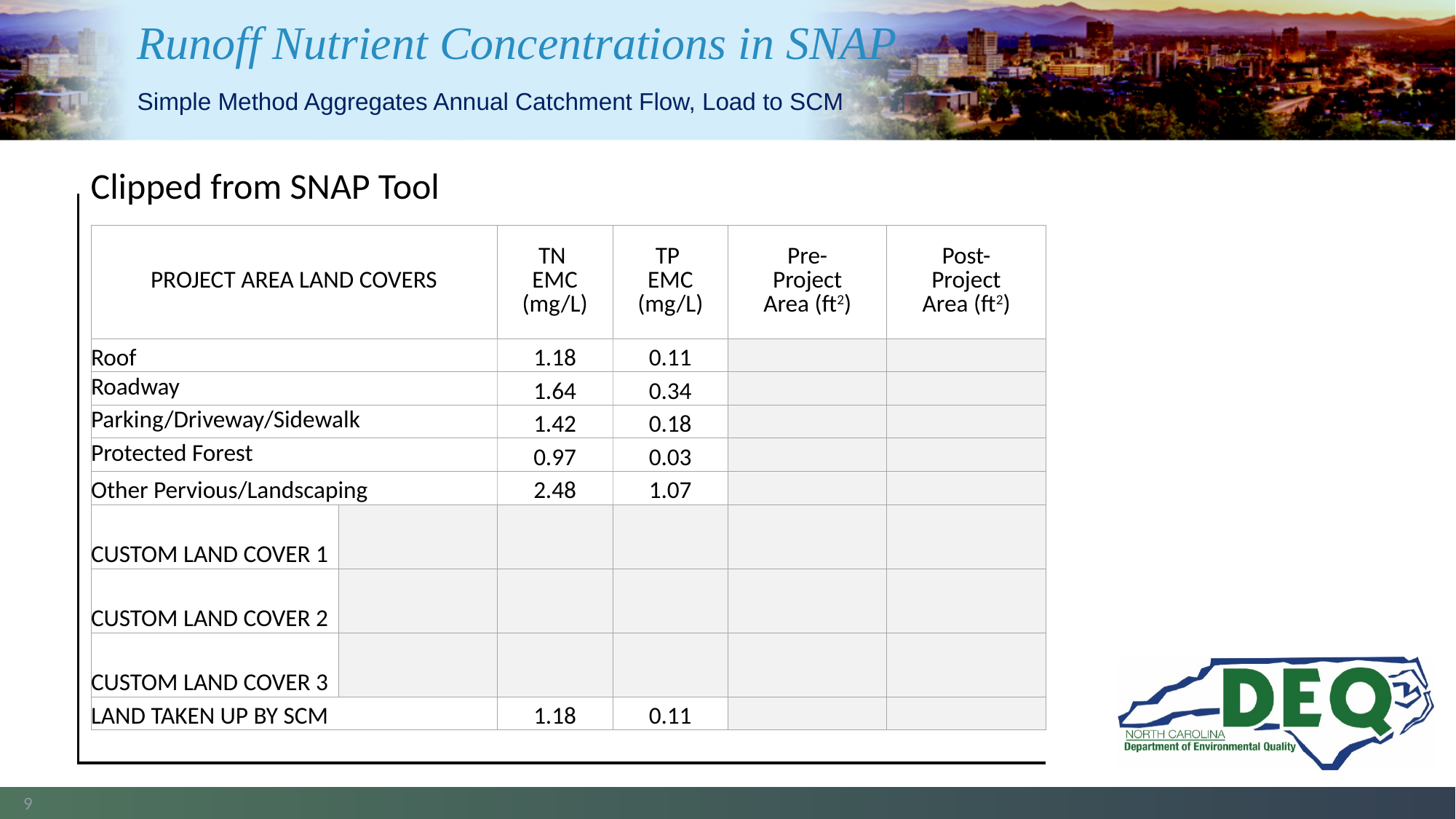

# Runoff Nutrient Concentrations in SNAP
Simple Method Aggregates Annual Catchment Flow, Load to SCM
Clipped from SNAP Tool
|  |  |  |  |  |  |  |
| --- | --- | --- | --- | --- | --- | --- |
|  | PROJECT AREA LAND COVERS |  | TN EMC (mg/L) | TP EMC (mg/L) | Pre- Project Area (ft2) | Post- Project Area (ft2) |
|  |  |  |  |  |  |  |
|  | Roof |  | 1.18 | 0.11 |  |  |
|  | Roadway |  | 1.64 | 0.34 |  |  |
|  | Parking/Driveway/Sidewalk |  | 1.42 | 0.18 |  |  |
|  | Protected Forest |  | 0.97 | 0.03 |  |  |
|  | Other Pervious/Landscaping |  | 2.48 | 1.07 |  |  |
|  | CUSTOM LAND COVER 1 |  |  |  |  |  |
|  | CUSTOM LAND COVER 2 |  |  |  |  |  |
|  | CUSTOM LAND COVER 3 |  |  |  |  |  |
|  | LAND TAKEN UP BY SCM |  | 1.18 | 0.11 |  |  |
|  |  |  |  |  |  |  |
9